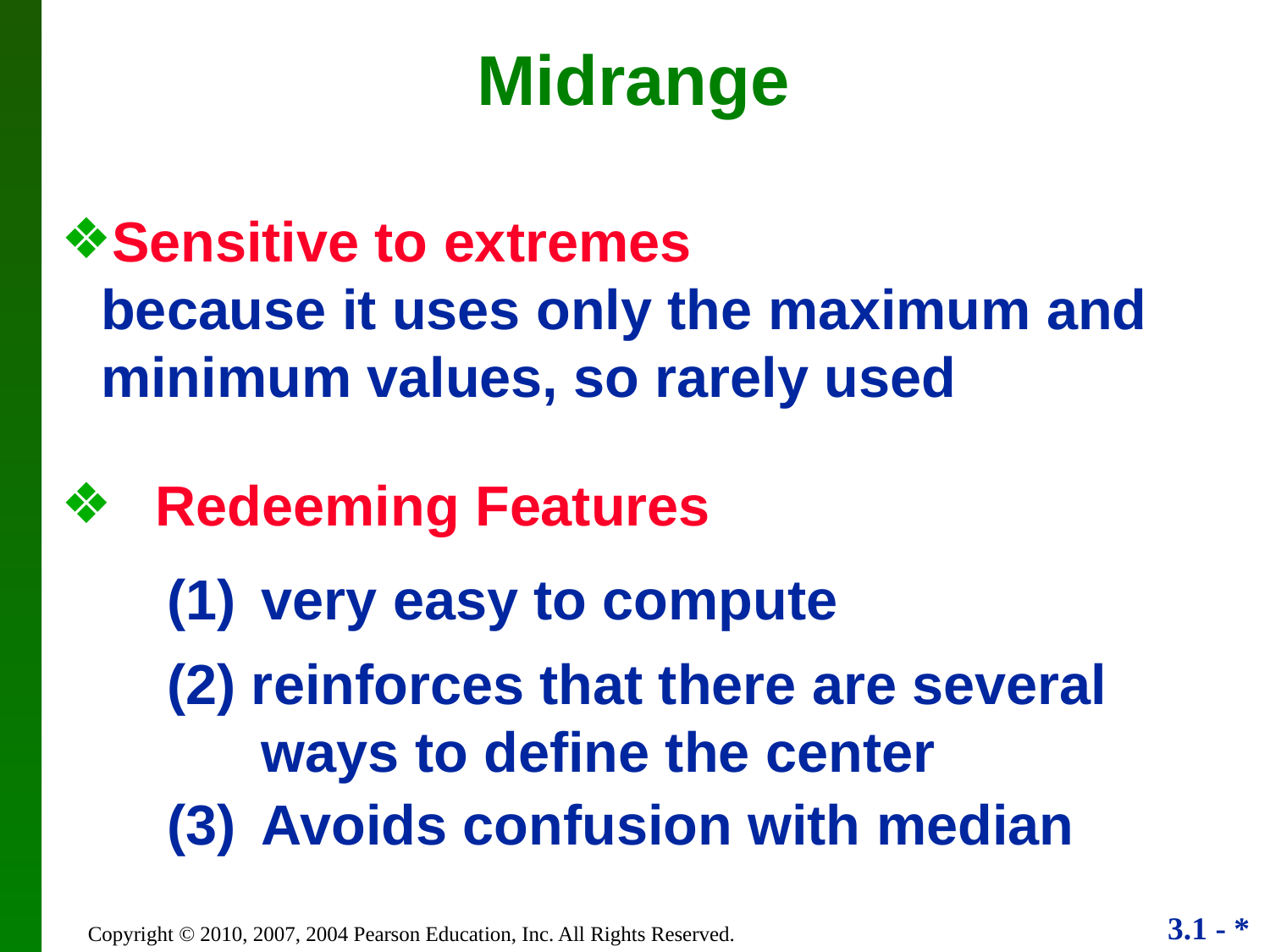

Midrange
Sensitive to extremes
because it uses only the maximum and minimum values, so rarely used
Redeeming Features
(1)	very easy to compute

(2) reinforces that there are several ways to define the center

(3)	Avoids confusion with median
Copyright © 2010, 2007, 2004 Pearson Education, Inc. All Rights Reserved.